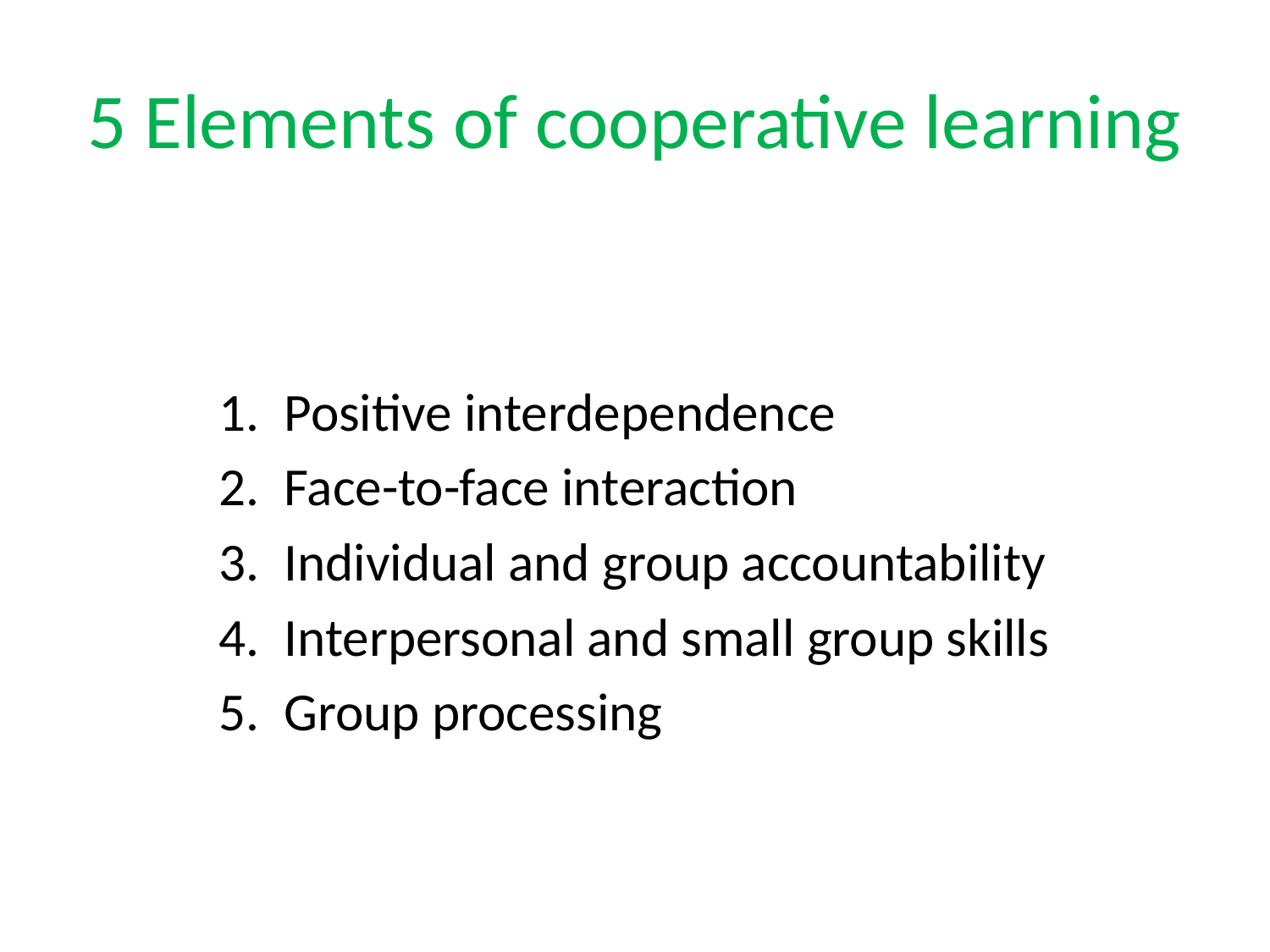

# 5 Elements of cooperative learning
Positive interdependence
Face-to-face interaction
Individual and group accountability
Interpersonal and small group skills
Group processing